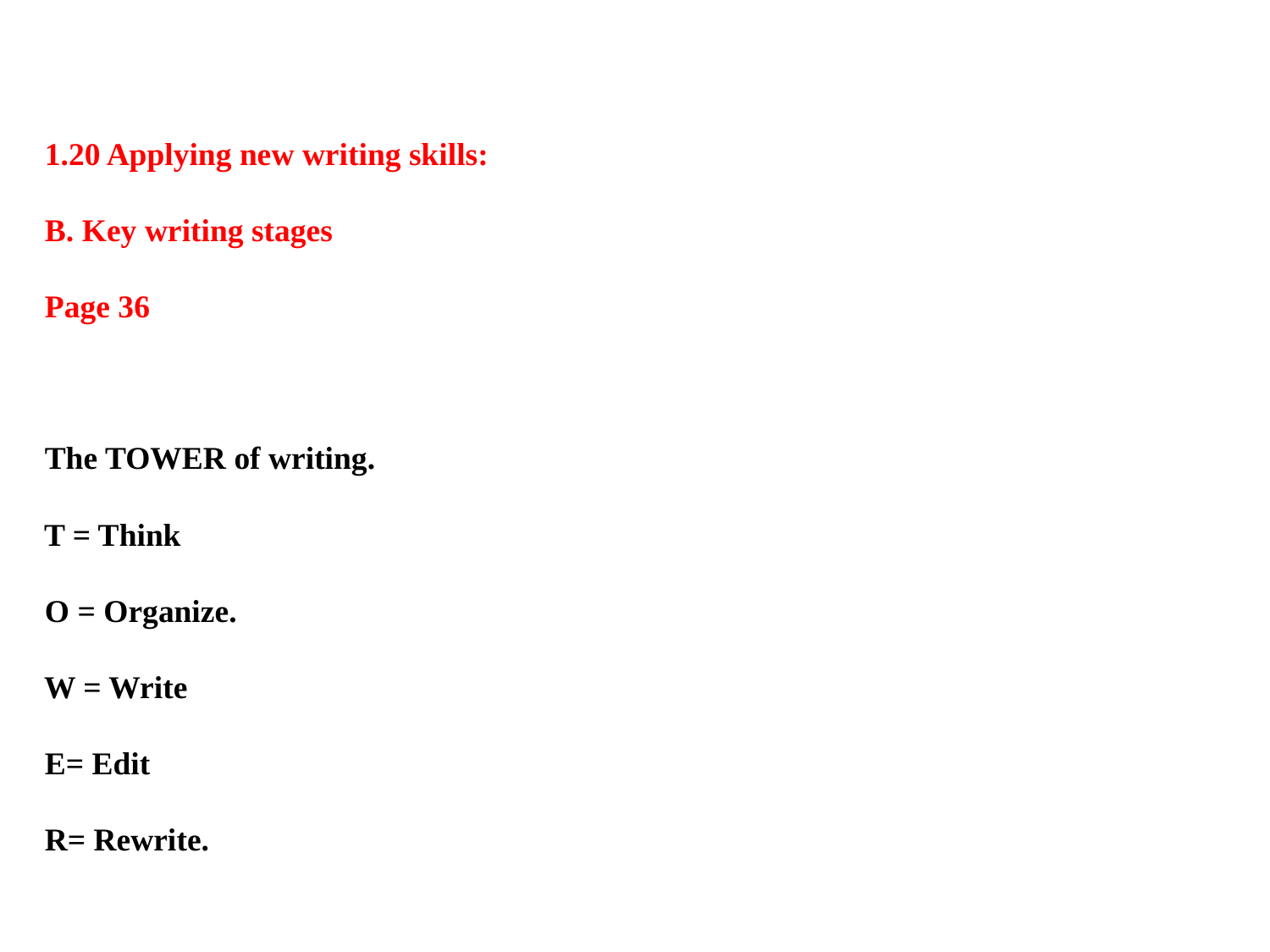

# 1.20 Applying new writing skills: B. Key writing stages Page 36 The TOWER of writing. T = Think O = Organize. W = Write E= Edit R= Rewrite.